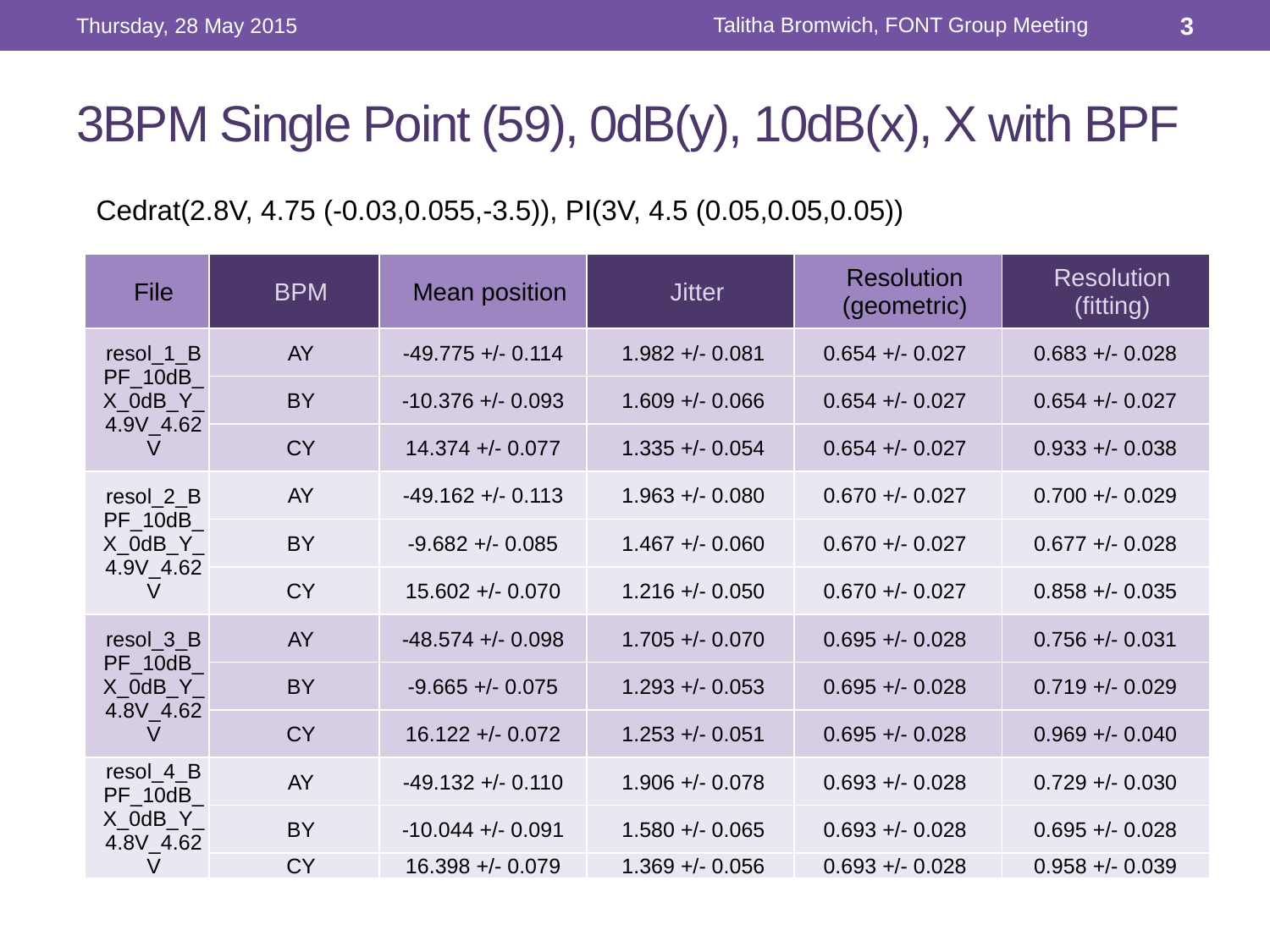

Talitha Bromwich, FONT Group Meeting
Thursday, 28 May 2015
3
# 3BPM Single Point (59), 0dB(y), 10dB(x), X with BPF
Cedrat(2.8V, 4.75 (-0.03,0.055,-3.5)), PI(3V, 4.5 (0.05,0.05,0.05))
| File | BPM | Mean position | Jitter | Resolution (geometric) | Resolution (fitting) |
| --- | --- | --- | --- | --- | --- |
| resol\_1\_BPF\_10dB\_X\_0dB\_Y\_4.9V\_4.62V | AY | -49.775 +/- 0.114 | 1.982 +/- 0.081 | 0.654 +/- 0.027 | 0.683 +/- 0.028 |
|  | BY | -10.376 +/- 0.093 | 1.609 +/- 0.066 | 0.654 +/- 0.027 | 0.654 +/- 0.027 |
|  | CY | 14.374 +/- 0.077 | 1.335 +/- 0.054 | 0.654 +/- 0.027 | 0.933 +/- 0.038 |
| resol\_2\_BPF\_10dB\_X\_0dB\_Y\_4.9V\_4.62V | AY | -49.162 +/- 0.113 | 1.963 +/- 0.080 | 0.670 +/- 0.027 | 0.700 +/- 0.029 |
|  | BY | -9.682 +/- 0.085 | 1.467 +/- 0.060 | 0.670 +/- 0.027 | 0.677 +/- 0.028 |
|  | CY | 15.602 +/- 0.070 | 1.216 +/- 0.050 | 0.670 +/- 0.027 | 0.858 +/- 0.035 |
| resol\_3\_BPF\_10dB\_X\_0dB\_Y\_4.8V\_4.62V | AY | -48.574 +/- 0.098 | 1.705 +/- 0.070 | 0.695 +/- 0.028 | 0.756 +/- 0.031 |
|  | BY | -9.665 +/- 0.075 | 1.293 +/- 0.053 | 0.695 +/- 0.028 | 0.719 +/- 0.029 |
|  | CY | 16.122 +/- 0.072 | 1.253 +/- 0.051 | 0.695 +/- 0.028 | 0.969 +/- 0.040 |
| resol\_4\_BPF\_10dB\_X\_0dB\_Y\_4.8V\_4.62V | AY | -49.132 +/- 0.110 | 1.906 +/- 0.078 | 0.693 +/- 0.028 | 0.729 +/- 0.030 |
|  | BY | -10.044 +/- 0.091 | 1.580 +/- 0.065 | 0.693 +/- 0.028 | 0.695 +/- 0.028 |
|  | CY | 16.398 +/- 0.079 | 1.369 +/- 0.056 | 0.693 +/- 0.028 | 0.958 +/- 0.039 |